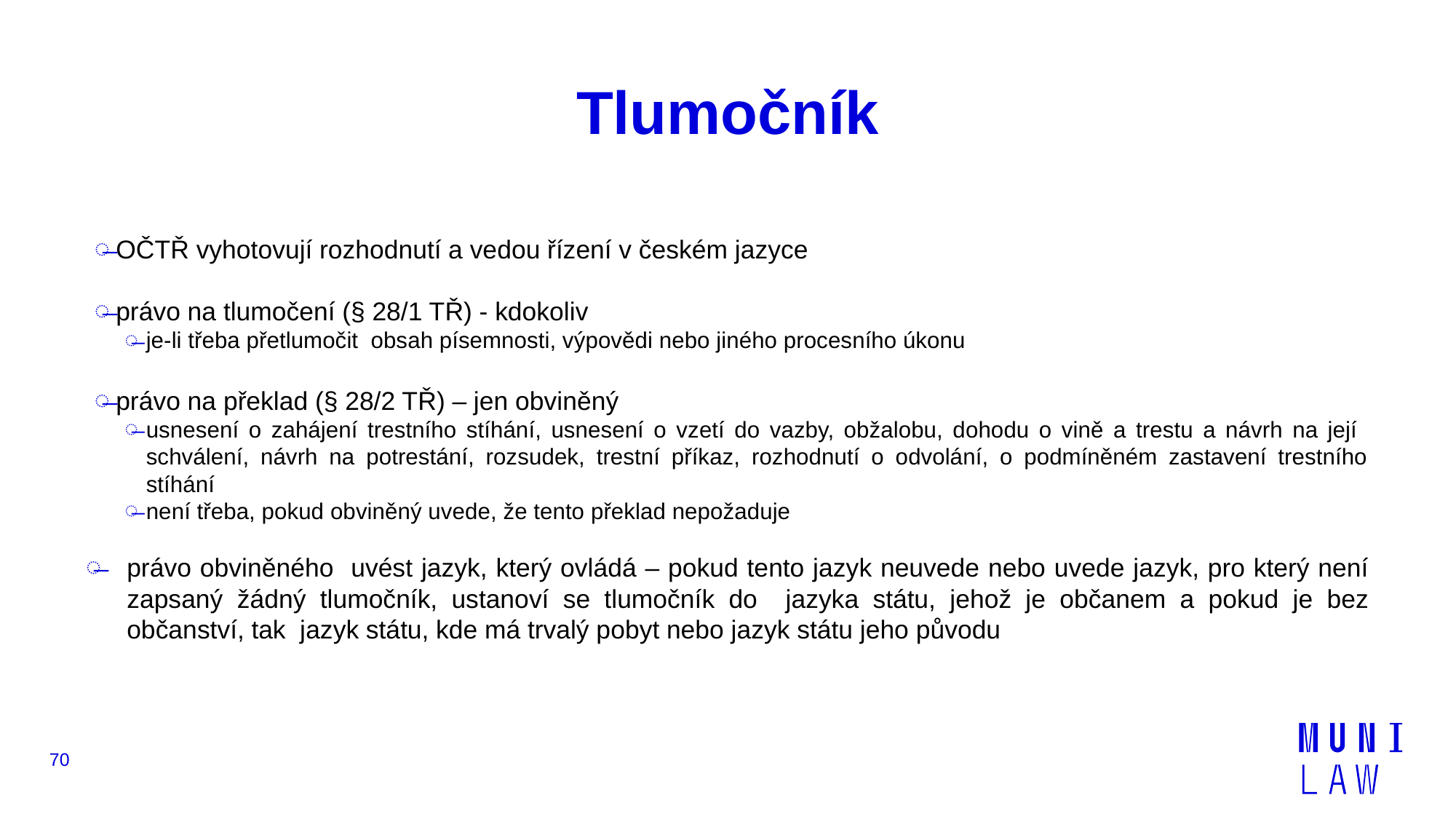

# Tlumočník

OČTŘ vyhotovují rozhodnutí a vedou řízení v českém jazyce

právo na tlumočení (§ 28/1 TŘ) - kdokoliv
je-li třeba přetlumočit  obsah písemnosti, výpovědi nebo jiného procesního úkonu

právo na překlad (§ 28/2 TŘ) – jen obviněný
usnesení o zahájení trestního stíhání, usnesení o vzetí do vazby, obžalobu, dohodu o vině a trestu a návrh na její  schválení, návrh na potrestání, rozsudek, trestní příkaz, rozhodnutí o odvolání, o podmíněném zastavení trestního stíhání
není třeba, pokud obviněný uvede, že tento překlad nepožaduje

právo obviněného  uvést jazyk, který ovládá – pokud tento jazyk neuvede nebo uvede jazyk, pro který není zapsaný žádný tlumočník, ustanoví se tlumočník do  jazyka státu, jehož je občanem a pokud je bez občanství, tak  jazyk státu, kde má trvalý pobyt nebo jazyk státu jeho původu

70